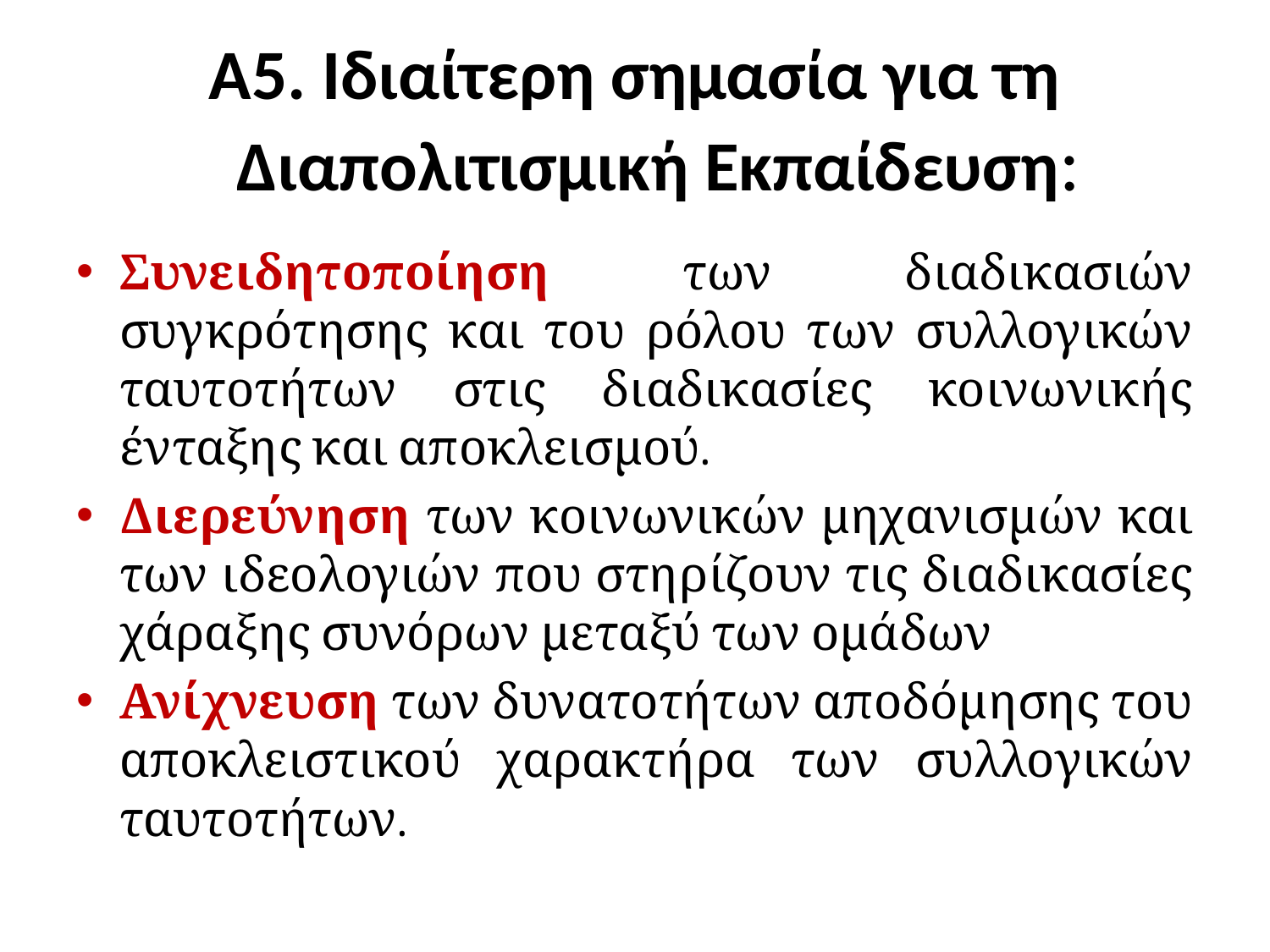

# Α5. Ιδιαίτερη σημασία για τη Διαπολιτισμική Εκπαίδευση:

Συνειδητοποίηση των διαδικασιών συγκρότησης και του ρόλου των συλλογικών ταυτοτήτων στις διαδικασίες κοινωνικής ένταξης και αποκλεισμού.
Διερεύνηση των κοινωνικών μηχανισμών και των ιδεολογιών που στηρίζουν τις διαδικασίες χάραξης συνόρων μεταξύ των ομάδων
Ανίχνευση των δυνατοτήτων αποδόμησης του αποκλειστικού χαρακτήρα των συλλογικών ταυτοτήτων.